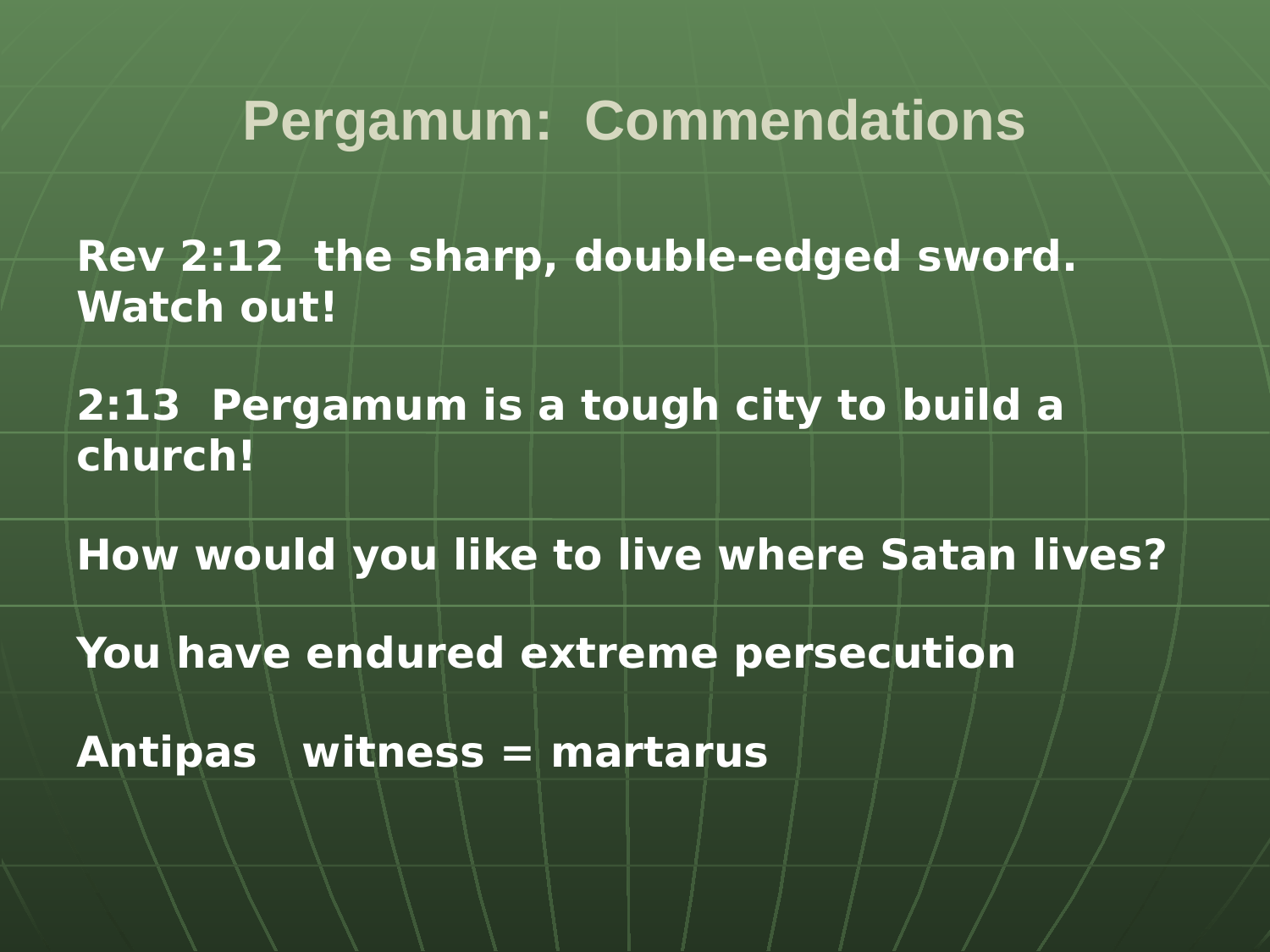

# Pergamum:  Commendations
Rev 2:12  the sharp, double-edged sword.  Watch out!

2:13  Pergamum is a tough city to build a church!

How would you like to live where Satan lives?

You have endured extreme persecution

Antipas   witness = martarus